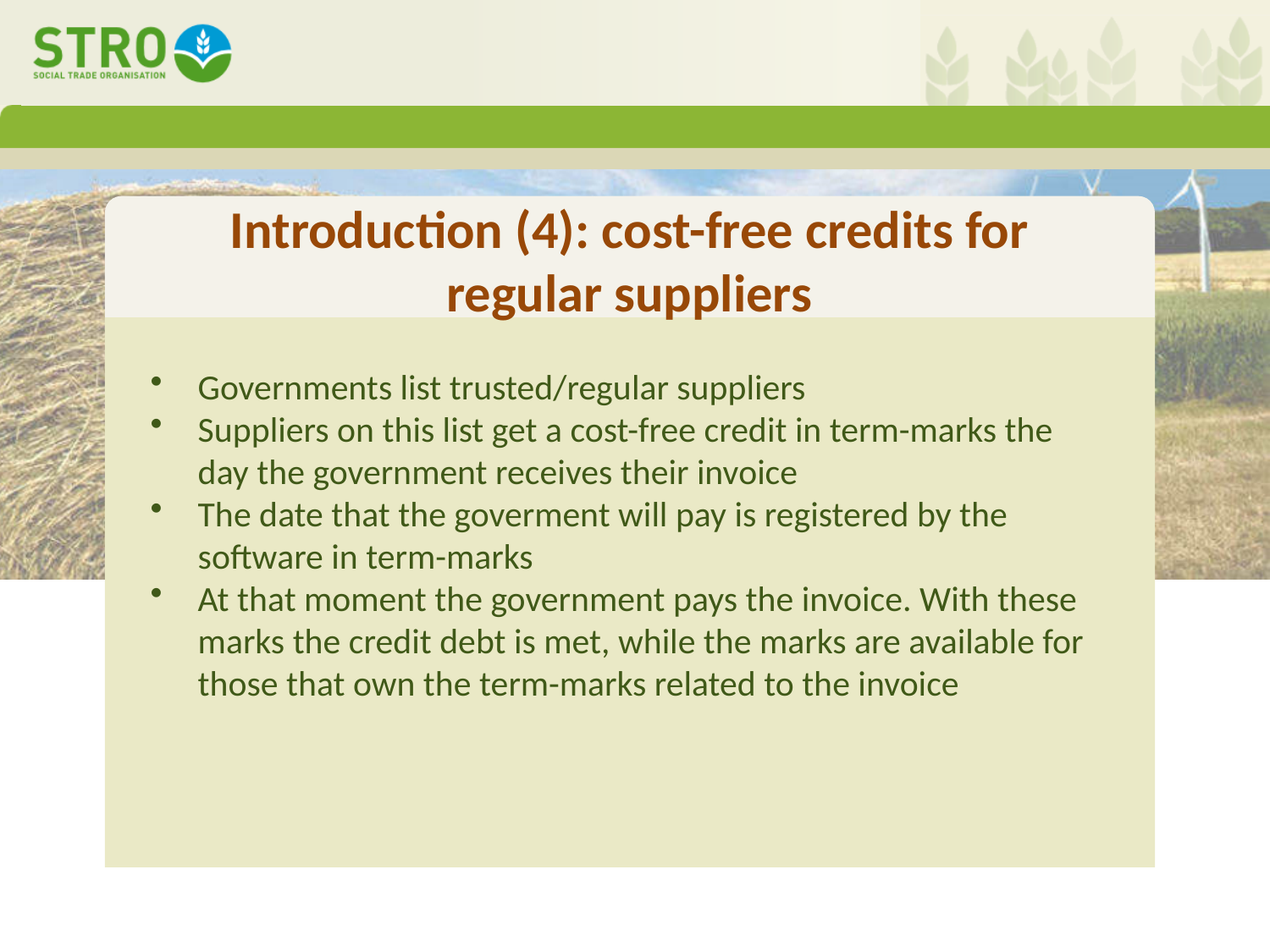

# Introduction (4): cost-free credits for regular suppliers
Governments list trusted/regular suppliers
Suppliers on this list get a cost-free credit in term-marks the day the government receives their invoice
The date that the goverment will pay is registered by the software in term-marks
At that moment the government pays the invoice. With these marks the credit debt is met, while the marks are available for those that own the term-marks related to the invoice